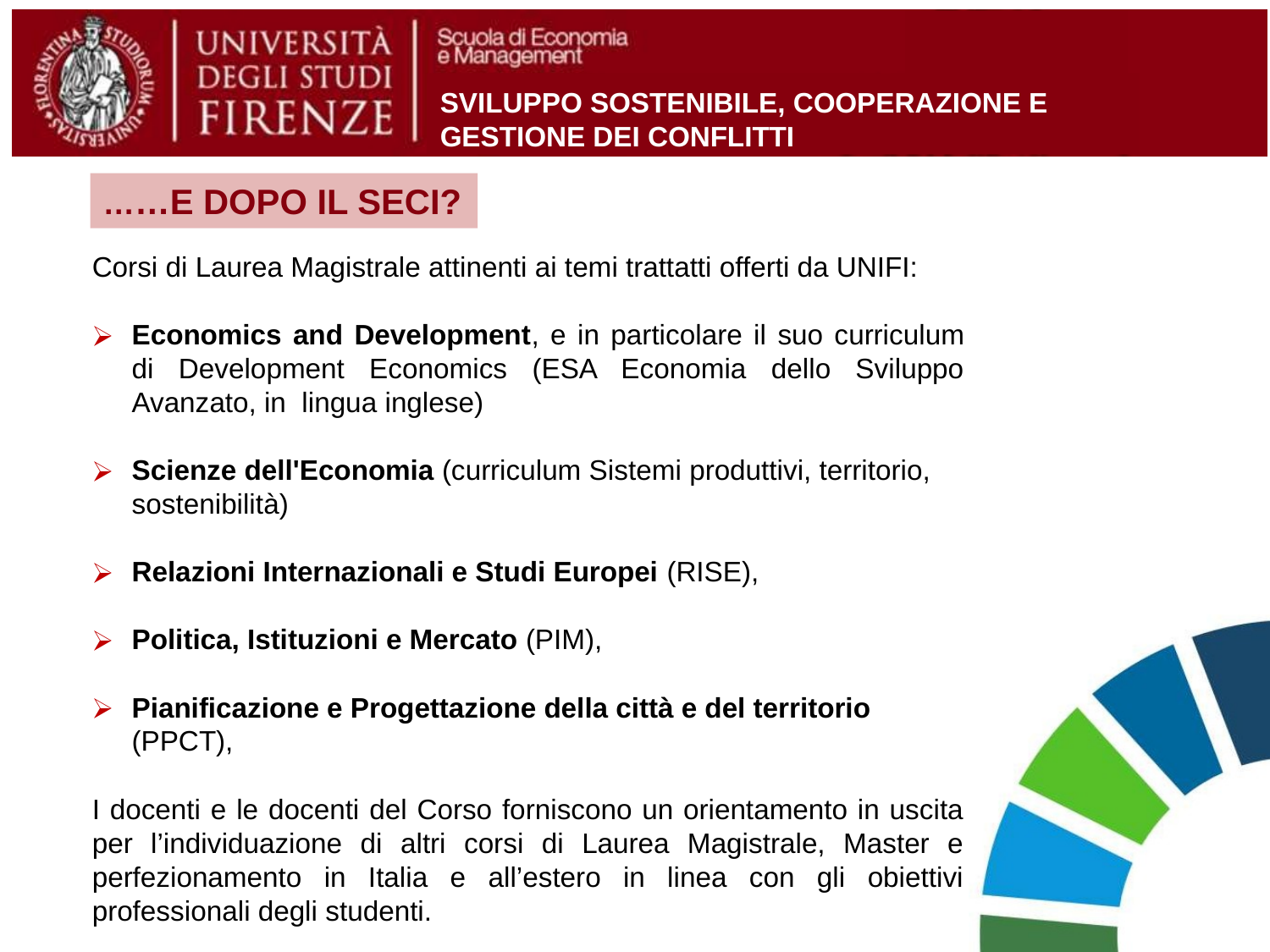

SVILUPPO SOSTENIBILE, COOPERAZIONE E
GESTIONE DEI CONFLITTI
……E DOPO IL SECI?
Corsi di Laurea Magistrale attinenti ai temi trattatti offerti da UNIFI:

Economics and Development, e in particolare il suo curriculum di Development Economics (ESA Economia dello Sviluppo Avanzato, in  lingua inglese)

Scienze dell'Economia (curriculum Sistemi produttivi, territorio, sostenibilità)

Relazioni Internazionali e Studi Europei (RISE),

Politica, Istituzioni e Mercato (PIM),

Pianificazione e Progettazione della città e del territorio (PPCT),

I docenti e le docenti del Corso forniscono un orientamento in uscita per l’individuazione di altri corsi di Laurea Magistrale, Master e perfezionamento in Italia e all’estero in linea con gli obiettivi professionali degli studenti.